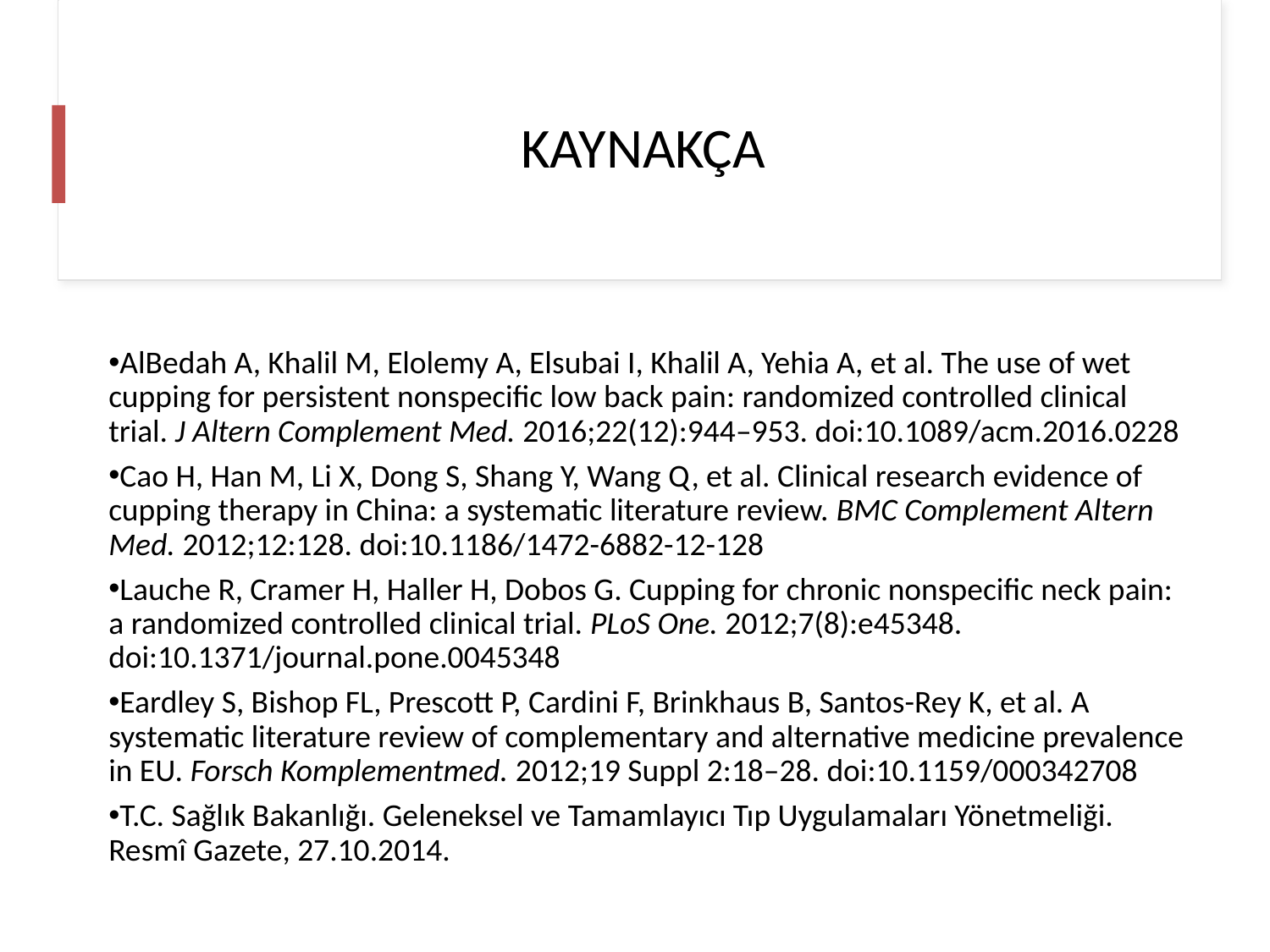

KAYNAKÇA
AlBedah A, Khalil M, Elolemy A, Elsubai I, Khalil A, Yehia A, et al. The use of wet cupping for persistent nonspecific low back pain: randomized controlled clinical trial. J Altern Complement Med. 2016;22(12):944–953. doi:10.1089/acm.2016.0228
Cao H, Han M, Li X, Dong S, Shang Y, Wang Q, et al. Clinical research evidence of cupping therapy in China: a systematic literature review. BMC Complement Altern Med. 2012;12:128. doi:10.1186/1472-6882-12-128
Lauche R, Cramer H, Haller H, Dobos G. Cupping for chronic nonspecific neck pain: a randomized controlled clinical trial. PLoS One. 2012;7(8):e45348. doi:10.1371/journal.pone.0045348
Eardley S, Bishop FL, Prescott P, Cardini F, Brinkhaus B, Santos-Rey K, et al. A systematic literature review of complementary and alternative medicine prevalence in EU. Forsch Komplementmed. 2012;19 Suppl 2:18–28. doi:10.1159/000342708
T.C. Sağlık Bakanlığı. Geleneksel ve Tamamlayıcı Tıp Uygulamaları Yönetmeliği. Resmî Gazete, 27.10.2014.